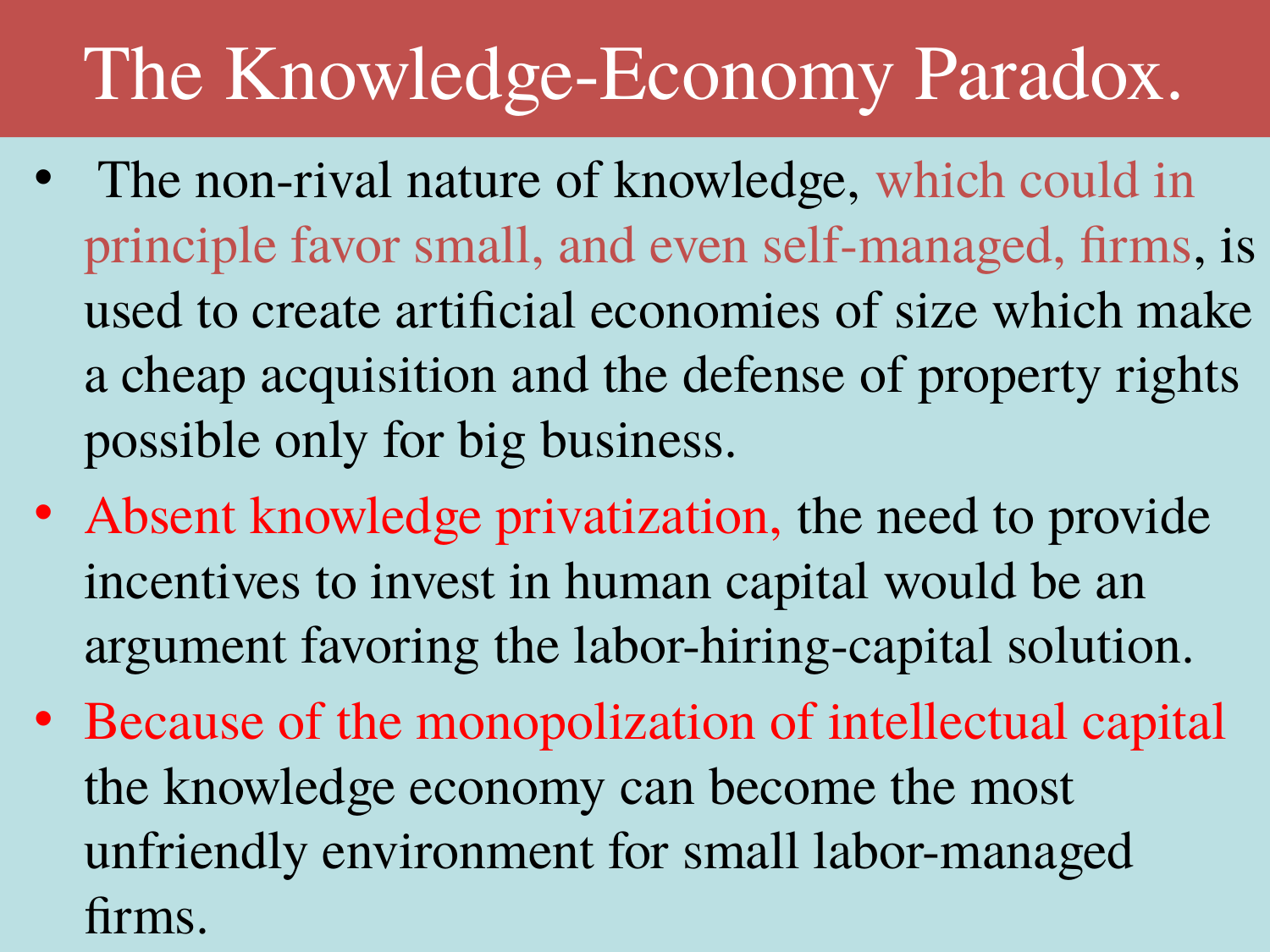

# The Knowledge-Economy Paradox.
 The non-rival nature of knowledge, which could in principle favor small, and even self-managed, firms, is used to create artificial economies of size which make a cheap acquisition and the defense of property rights possible only for big business.
Absent knowledge privatization, the need to provide incentives to invest in human capital would be an argument favoring the labor-hiring-capital solution.
Because of the monopolization of intellectual capital the knowledge economy can become the most unfriendly environment for small labor-managed firms.